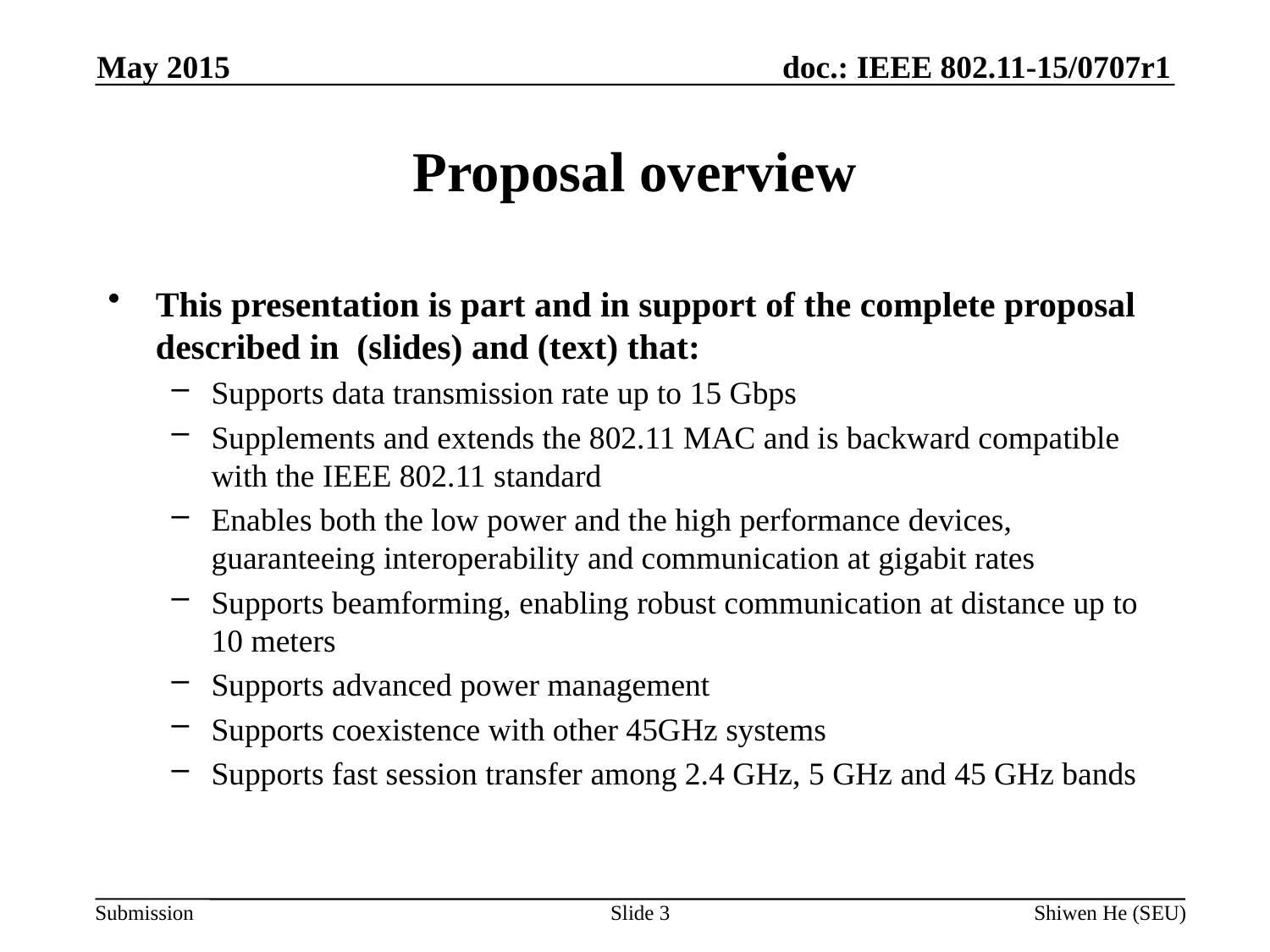

May 2015
# Proposal overview
This presentation is part and in support of the complete proposal described in  (slides) and (text) that:
Supports data transmission rate up to 15 Gbps
Supplements and extends the 802.11 MAC and is backward compatible with the IEEE 802.11 standard
Enables both the low power and the high performance devices, guaranteeing interoperability and communication at gigabit rates
Supports beamforming, enabling robust communication at distance up to 10 meters
Supports advanced power management
Supports coexistence with other 45GHz systems
Supports fast session transfer among 2.4 GHz, 5 GHz and 45 GHz bands
Slide 3
Shiwen He (SEU)